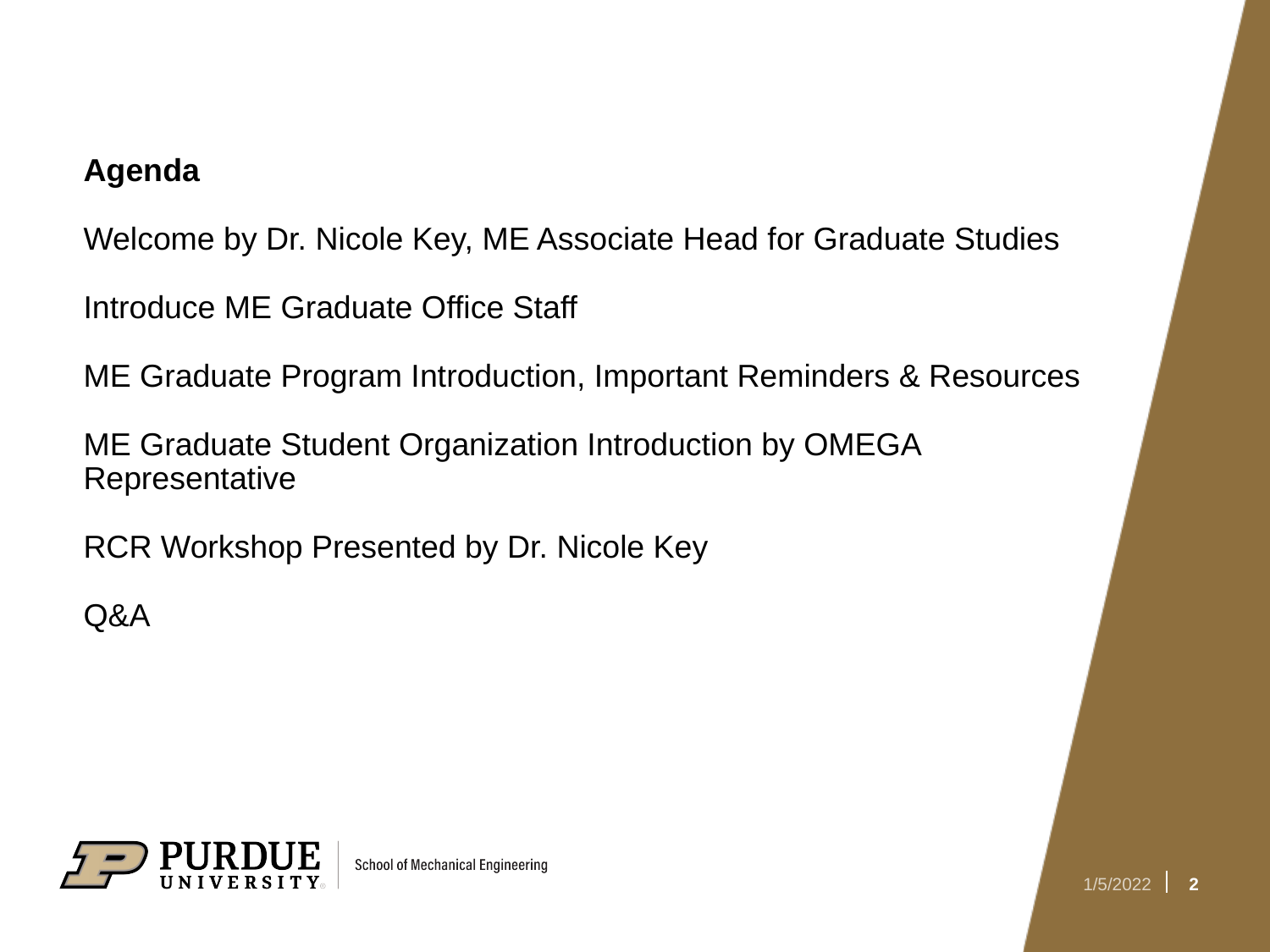

# Agenda Welcome by Dr. Nicole Key, ME Associate Head for Graduate Studies Introduce ME Graduate Office Staff ME Graduate Program Introduction, Important Reminders & Resources ME Graduate Student Organization Introduction by OMEGA Representative   RCR Workshop Presented by Dr. Nicole Key Q&A

2
1/5/2022